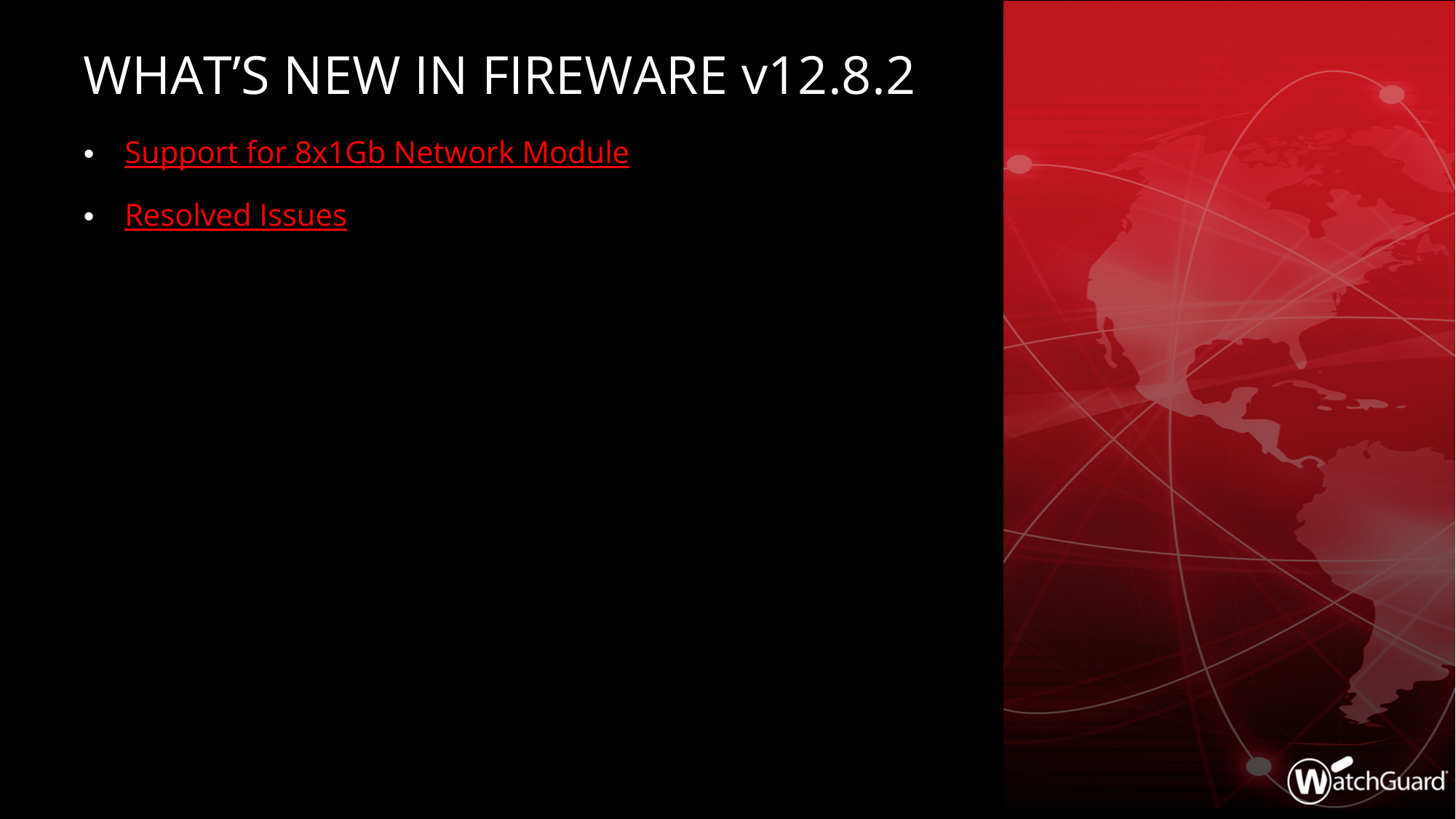

# What’s new in Fireware v12.8.2
Support for 8x1Gb Network Module
Resolved Issues